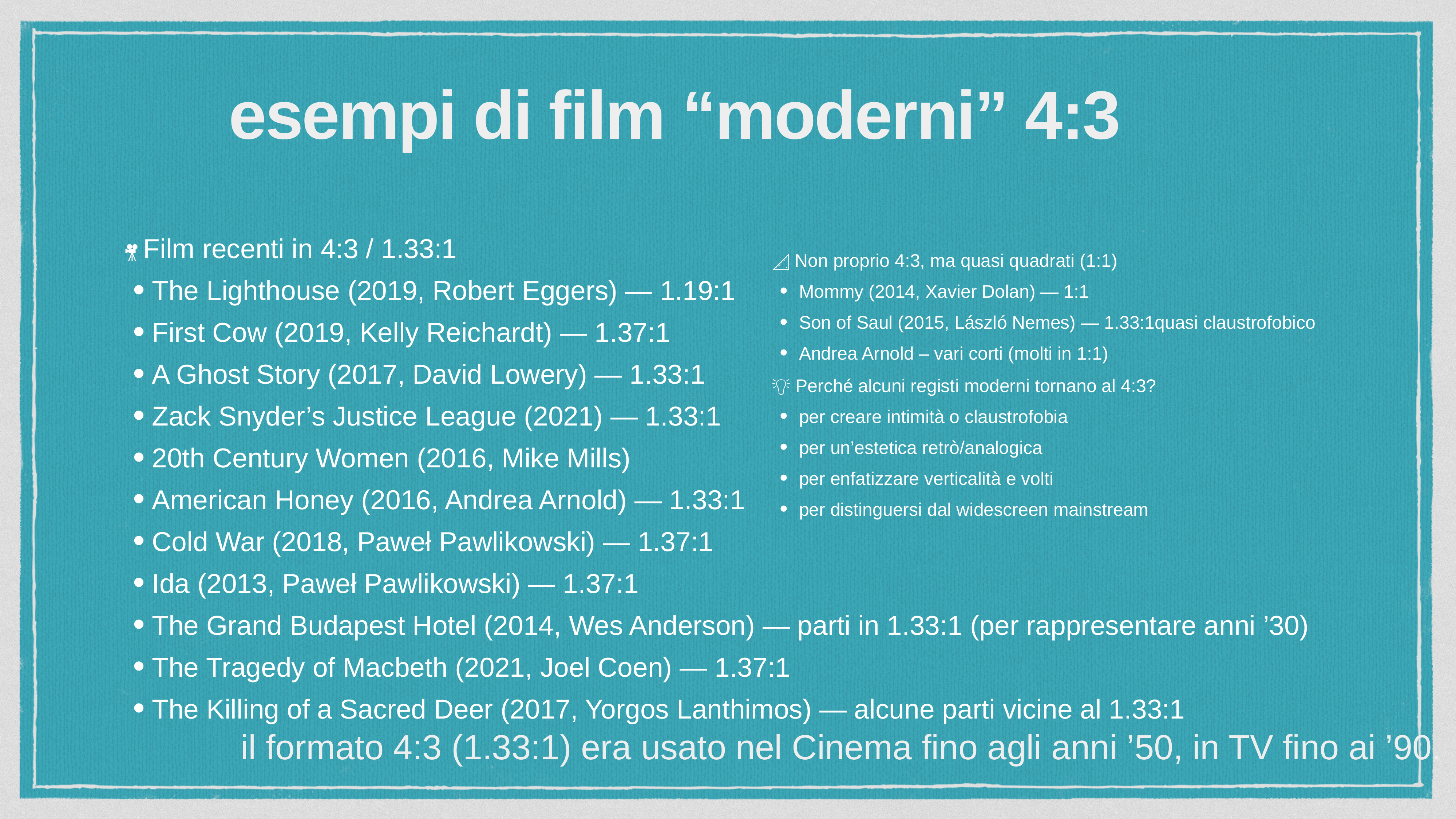

esempi di film “moderni” 4:3
🎥 Film recenti in 4:3 / 1.33:1
The Lighthouse (2019, Robert Eggers) — 1.19:1
First Cow (2019, Kelly Reichardt) — 1.37:1
A Ghost Story (2017, David Lowery) — 1.33:1
Zack Snyder’s Justice League (2021) — 1.33:1
20th Century Women (2016, Mike Mills)
American Honey (2016, Andrea Arnold) — 1.33:1
Cold War (2018, Paweł Pawlikowski) — 1.37:1
Ida (2013, Paweł Pawlikowski) — 1.37:1
The Grand Budapest Hotel (2014, Wes Anderson) — parti in 1.33:1 (per rappresentare anni ’30)
The Tragedy of Macbeth (2021, Joel Coen) — 1.37:1
The Killing of a Sacred Deer (2017, Yorgos Lanthimos) — alcune parti vicine al 1.33:1
📐 Non proprio 4:3, ma quasi quadrati (1:1)
Mommy (2014, Xavier Dolan) — 1:1
Son of Saul (2015, László Nemes) — 1.33:1quasi claustrofobico
Andrea Arnold – vari corti (molti in 1:1)
💡 Perché alcuni registi moderni tornano al 4:3?
per creare intimità o claustrofobia
per un’estetica retrò/analogica
per enfatizzare verticalità e volti
per distinguersi dal widescreen mainstream
il formato 4:3 (1.33:1) era usato nel Cinema fino agli anni ’50, in TV fino ai ’90.